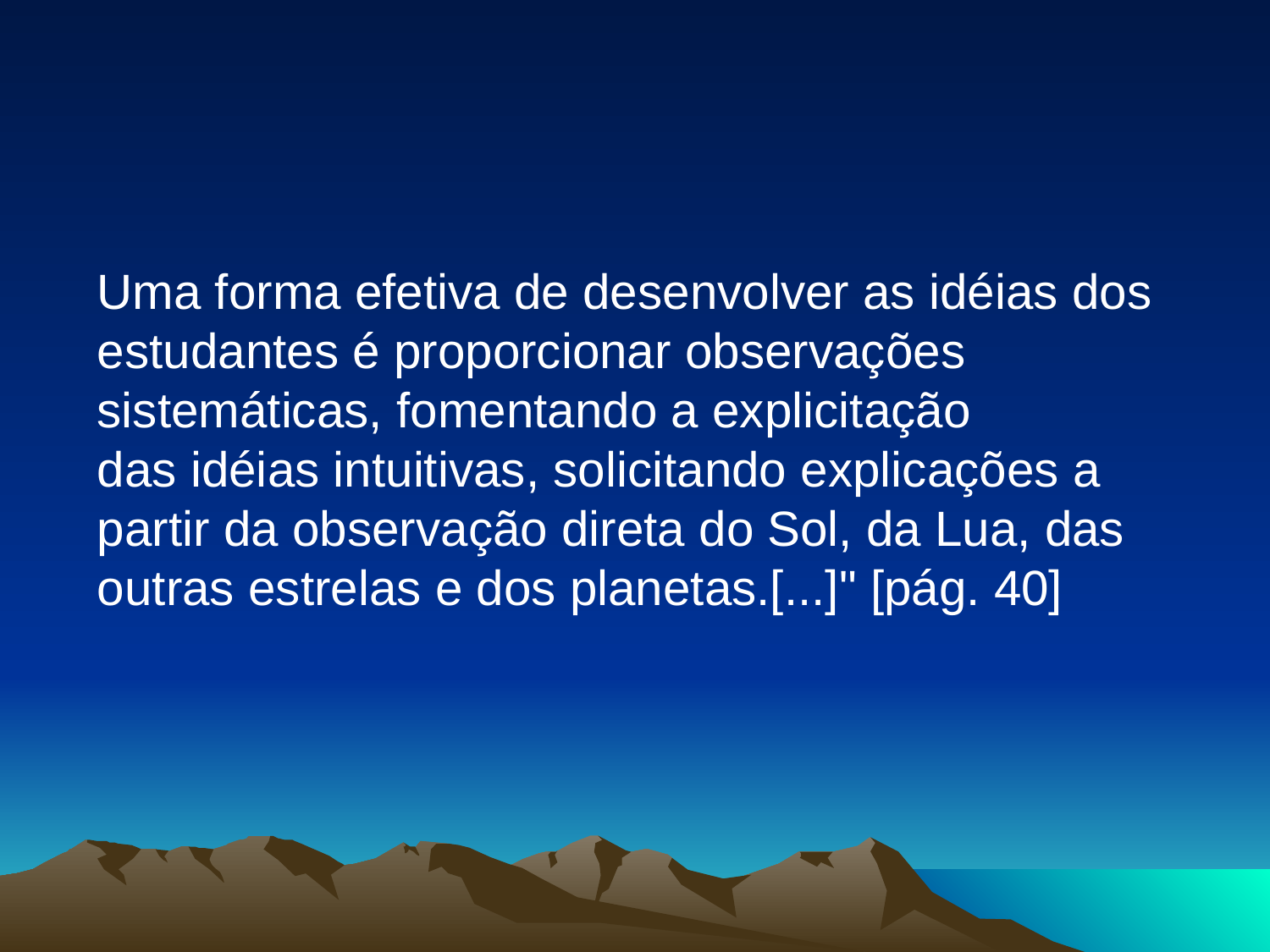

Uma forma efetiva de desenvolver as idéias dos
estudantes é proporcionar observações  sistemáticas, fomentando a explicitação
das idéias intuitivas, solicitando explicações a partir da observação direta do Sol, da Lua, das outras estrelas e dos planetas.[...]" [pág. 40]